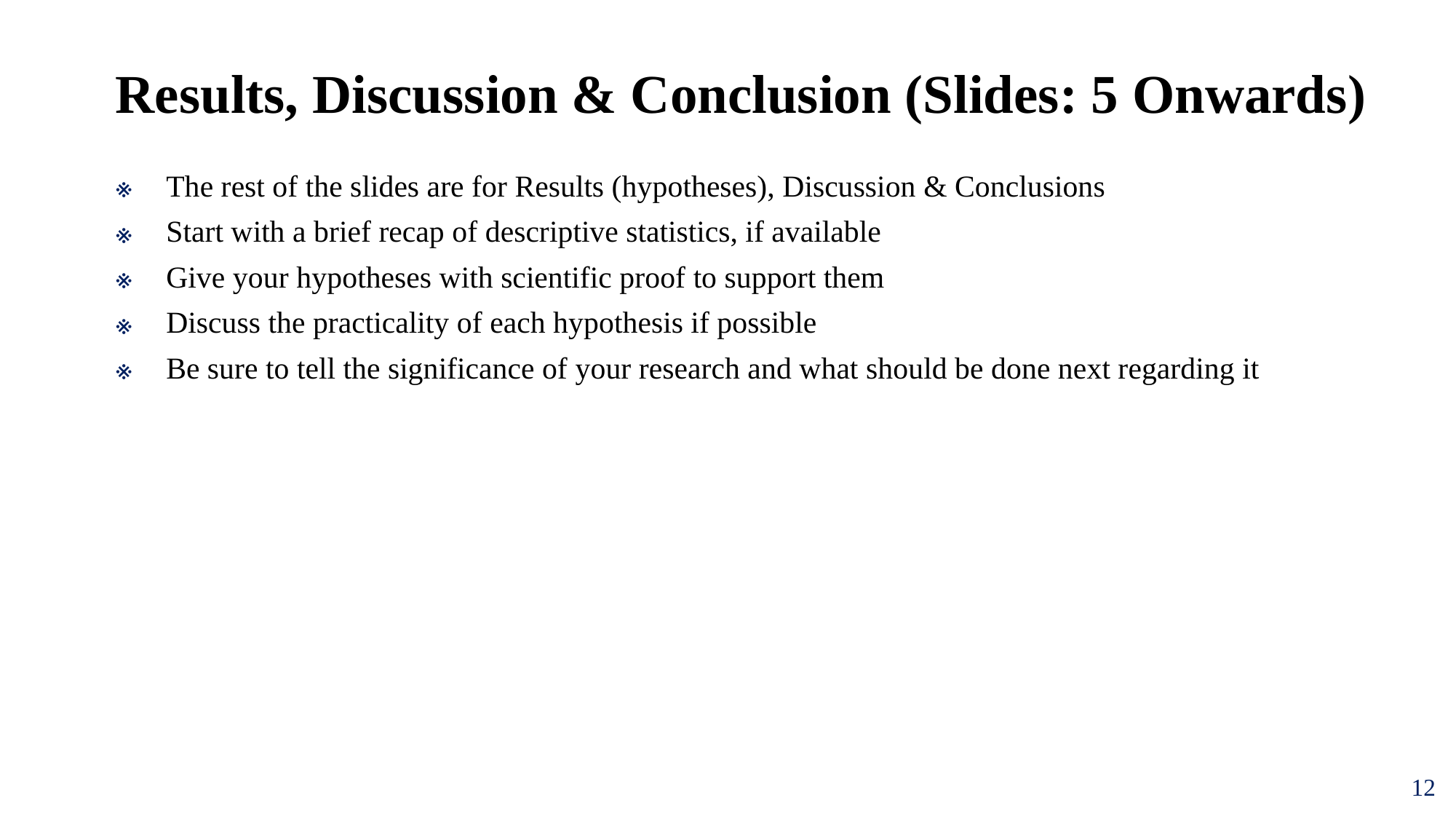

# Results, Discussion & Conclusion (Slides: 5 Onwards)
 The rest of the slides are for Results (hypotheses), Discussion & Conclusions
 Start with a brief recap of descriptive statistics, if available
 Give your hypotheses with scientific proof to support them
 Discuss the practicality of each hypothesis if possible
 Be sure to tell the significance of your research and what should be done next regarding it

12